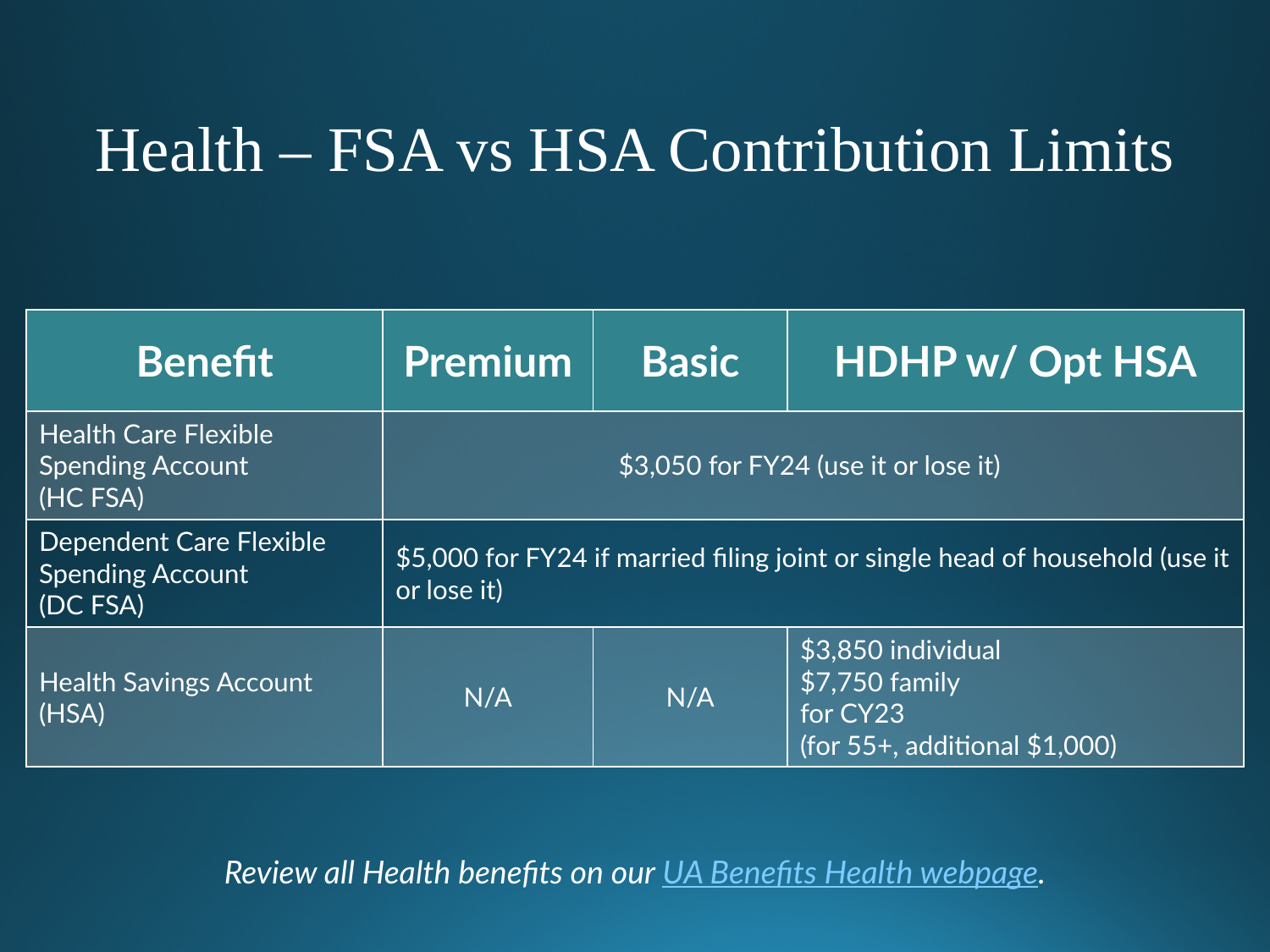

Health – FSA vs HSA Contribution Limits

| Benefit | Premium | Basic | HDHP w/ Opt HSA |
| --- | --- | --- | --- |
| Health Care Flexible Spending Account (HC FSA) | $3,050 for FY24 (use it or lose it) |  |  |
| Dependent Care Flexible Spending Account (DC FSA) | $5,000 for FY24 if married filing joint or single head of household (use it or lose it) |  |  |
| Health Savings Account (HSA) | N/A | N/A | $3,850 individual $7,750 family for CY23 (for 55+, additional $1,000) |
Review all Health benefits on our UA Benefits Health webpage.